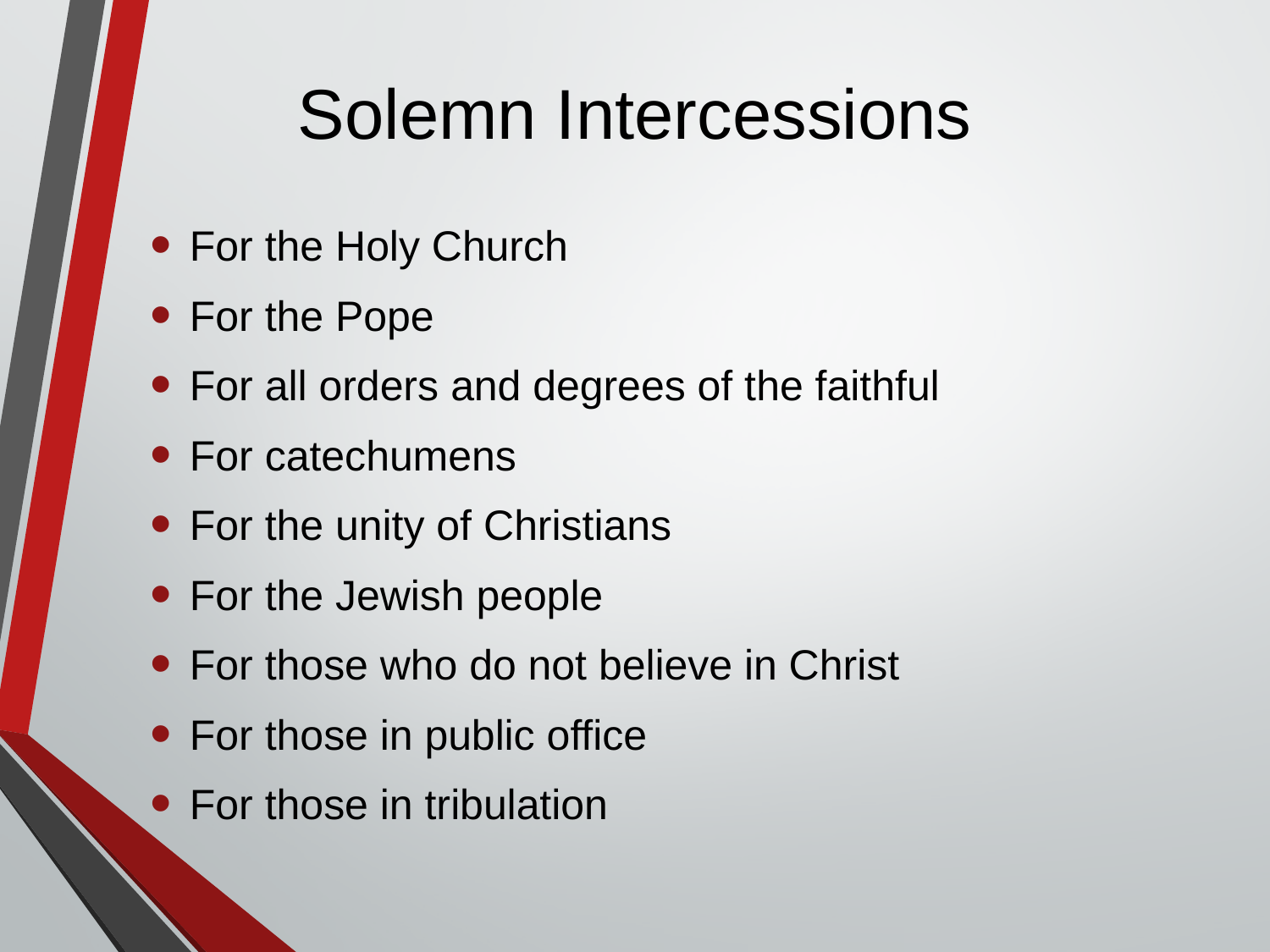

# Solemn Intercessions
For the Holy Church
For the Pope
For all orders and degrees of the faithful
For catechumens
For the unity of Christians
For the Jewish people
For those who do not believe in Christ
For those in public office
For those in tribulation